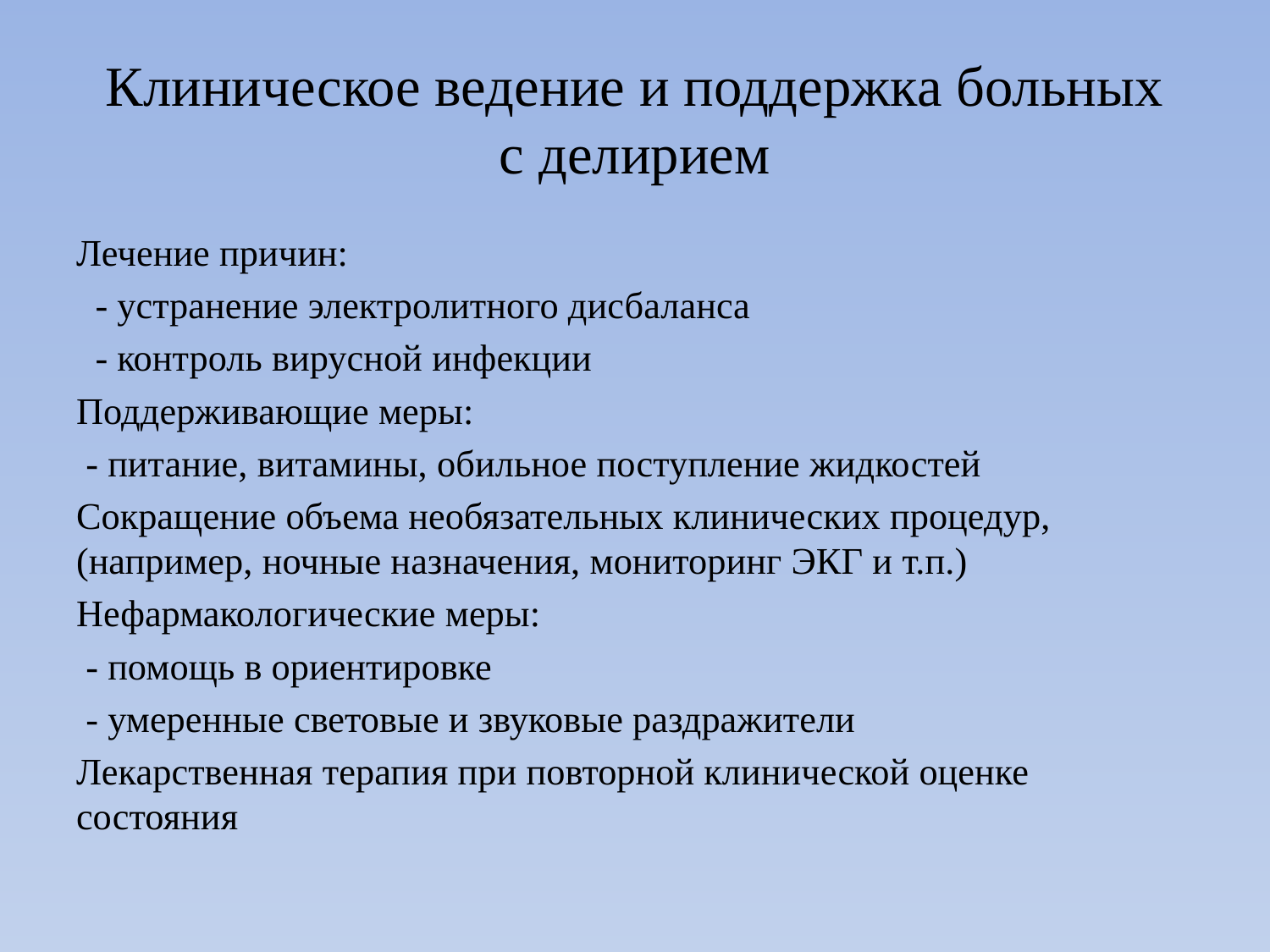

# Клиническое ведение и поддержка больных с делирием
Лечение причин:
  - устранение электролитного дисбаланса
  - контроль вирусной инфекции
Поддерживающие меры:
 - питание, витамины, обильное поступление жидкостей
Сокращение объема необязательных клинических процедур, (например, ночные назначения, мониторинг ЭКГ и т.п.)
Нефармакологические меры:
 - помощь в ориентировке
 - умеренные световые и звуковые раздражители
Лекарственная терапия при повторной клинической оценке состояния